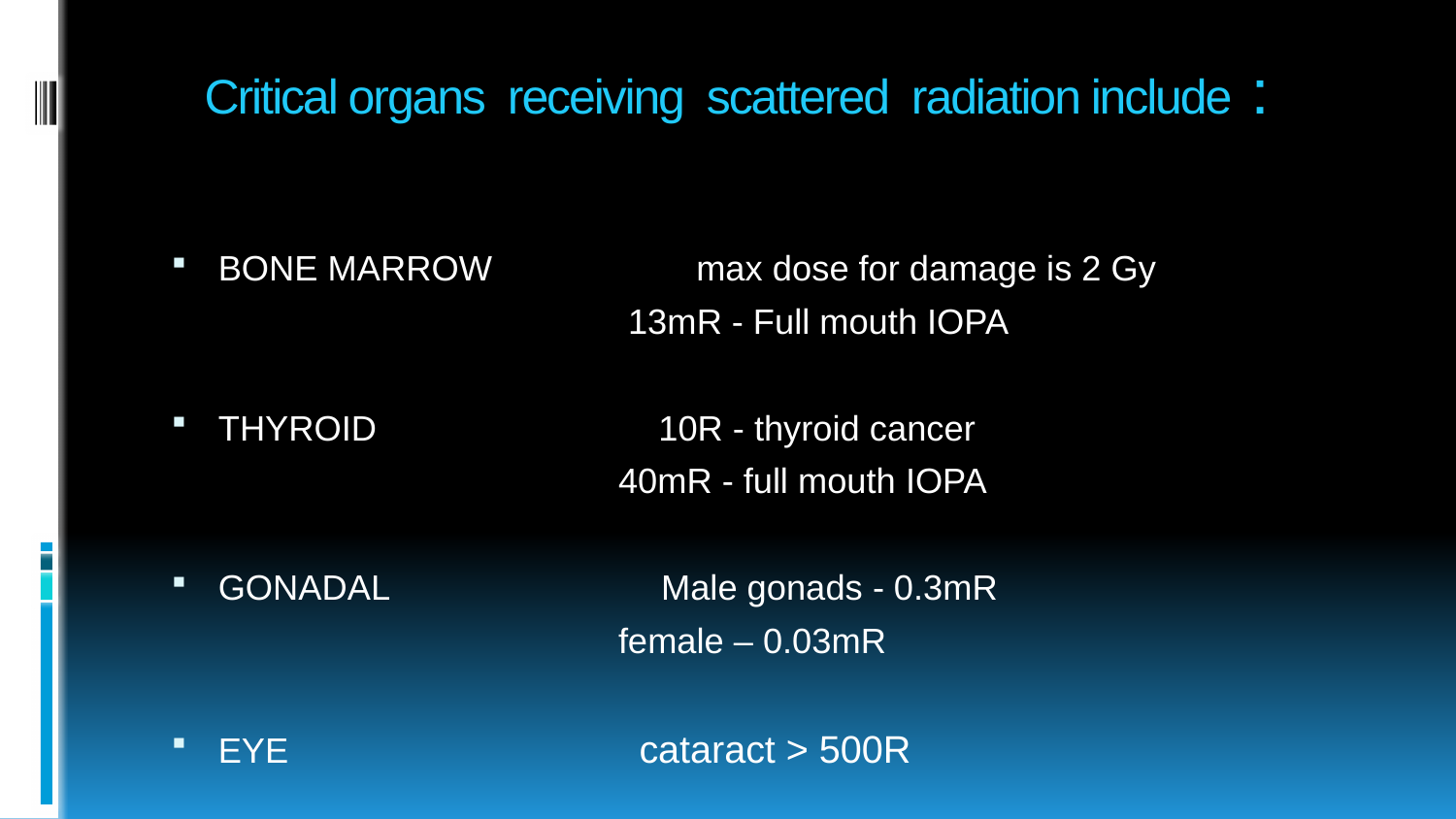

# Critical organs  receiving  scattered  radiation include :
BONE MARROW                     max dose for damage is 2 Gy
                                                13mR - Full mouth IOPA

THYROID                             10R - thyroid cancer
                                               40mR - full mouth IOPA

GONADAL                            Male gonads - 0.3mR
                                               female – 0.03mR

EYE                                 cataract > 500R